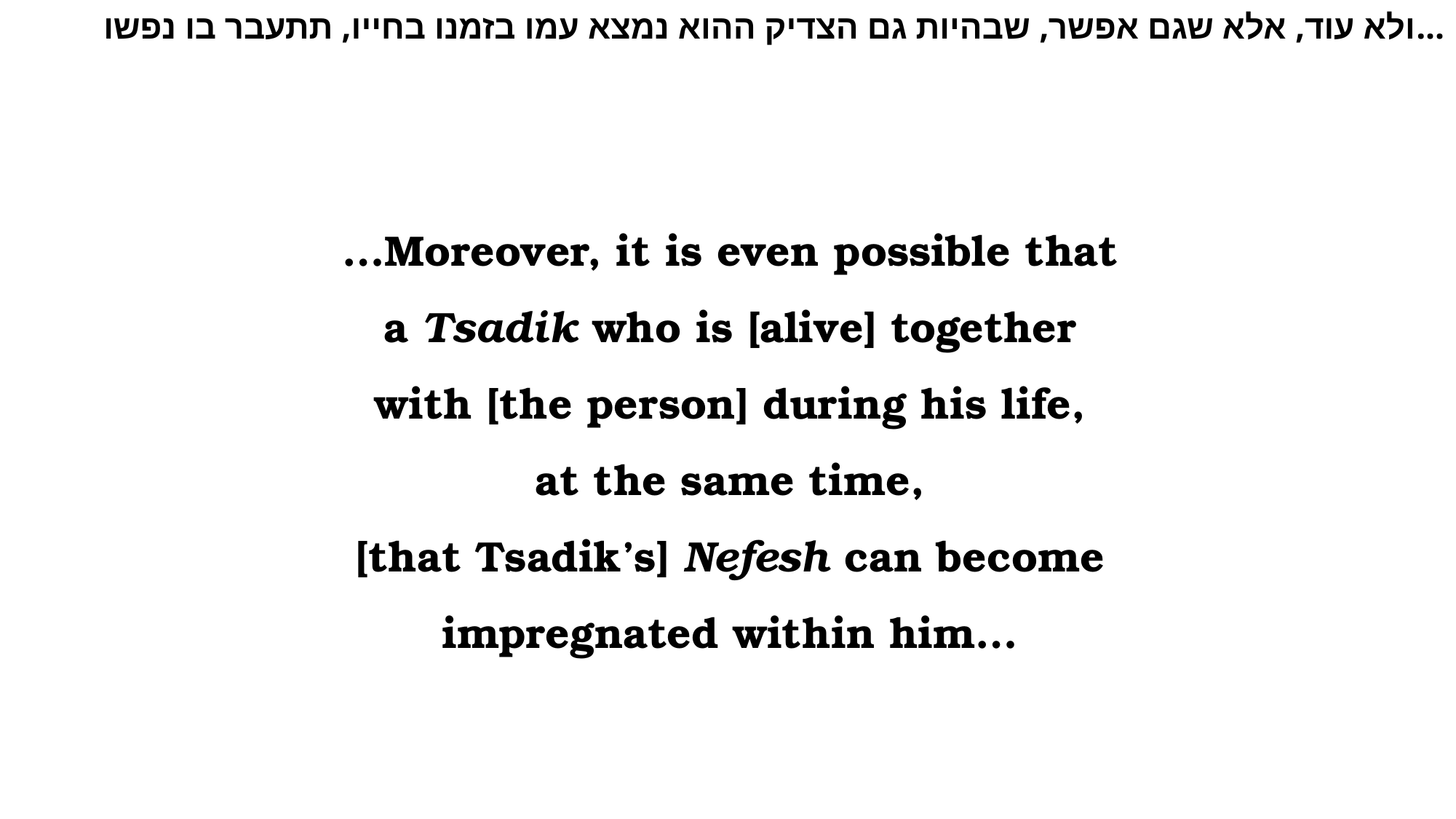

...ולא עוד, אלא שגם אפשר, שבהיות גם הצדיק ההוא נמצא עמו בזמנו בחייו, תתעבר בו נפשו

…Moreover, it is even possible that
a Tsadik who is [alive] together
with [the person] during his life,
at the same time,
[that Tsadik’s] Nefesh can become
impregnated within him…